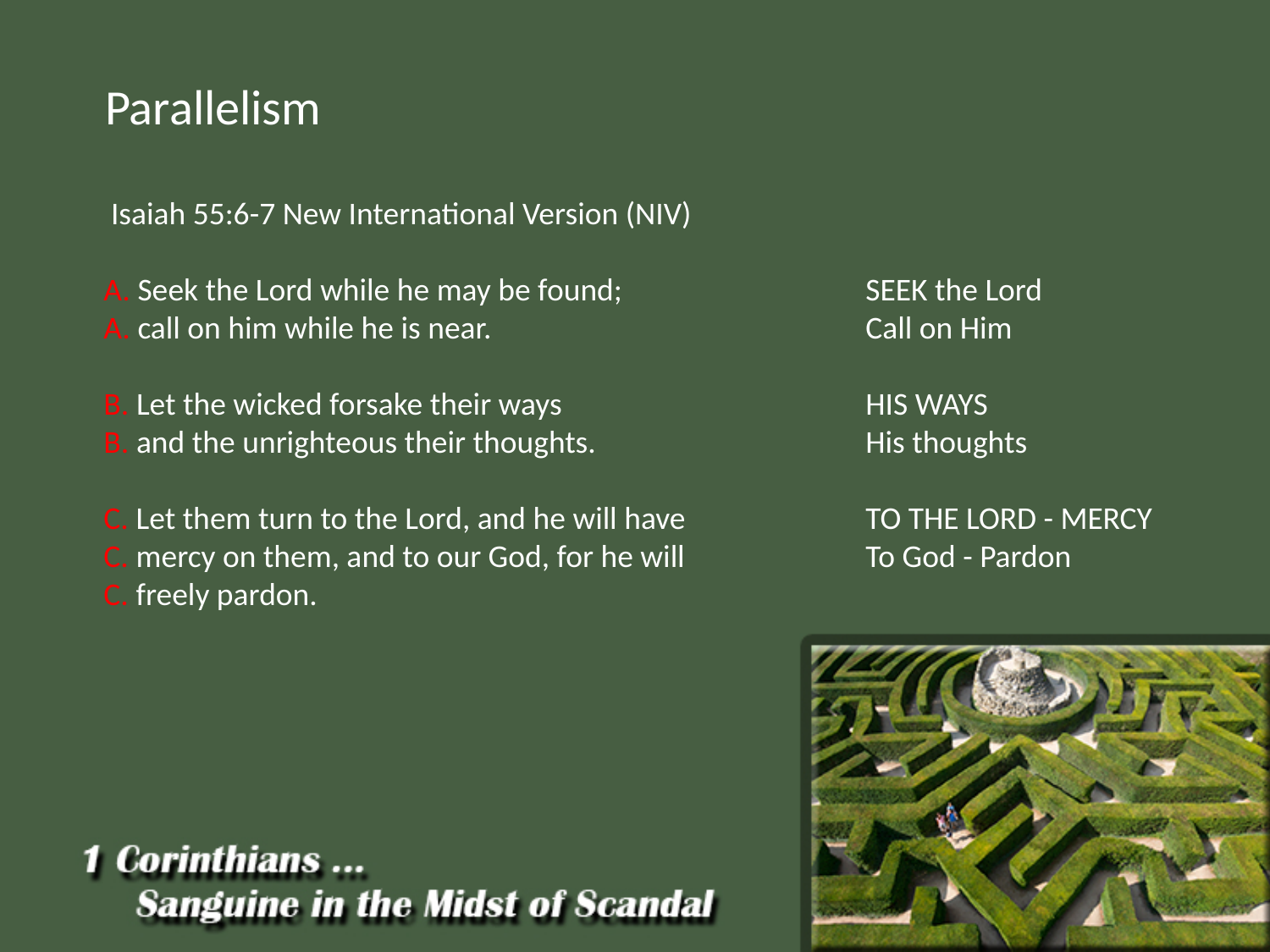

Parallelism
 Isaiah 55:6-7 New International Version (NIV)

A. Seek the Lord while he may be found;		SEEK the Lord
A. call on him while he is near.			Call on Him

B. Let the wicked forsake their ways			HIS WAYS
B. and the unrighteous their thoughts.			His thoughts

C. Let them turn to the Lord, and he will have 		TO THE LORD - MERCY
C. mercy on them, and to our God, for he will 		To God - Pardon
C. freely pardon.